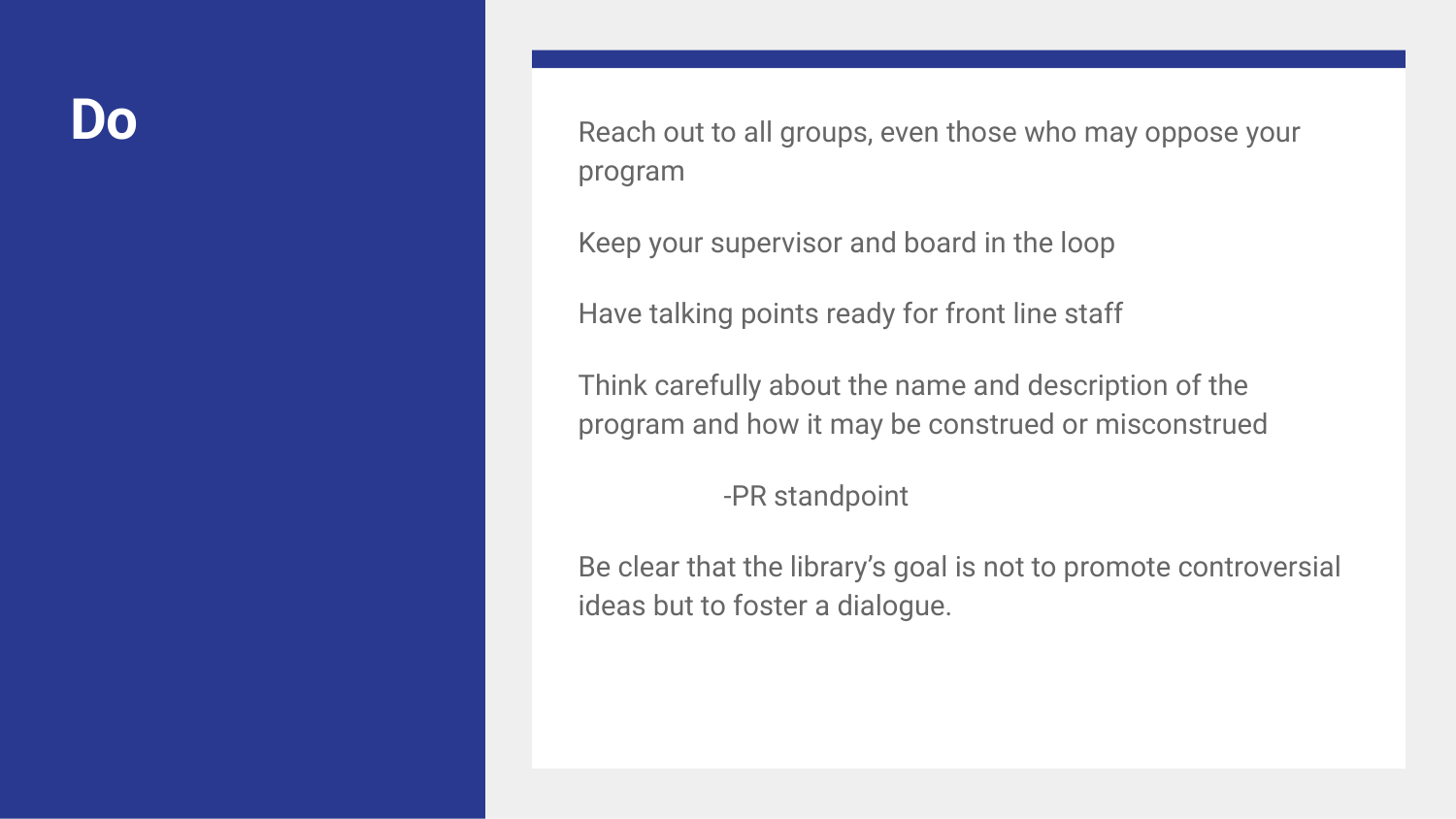

# Do
Reach out to all groups, even those who may oppose your program
Keep your supervisor and board in the loop
Have talking points ready for front line staff
Think carefully about the name and description of the program and how it may be construed or misconstrued
	-PR standpoint
Be clear that the library’s goal is not to promote controversial ideas but to foster a dialogue.